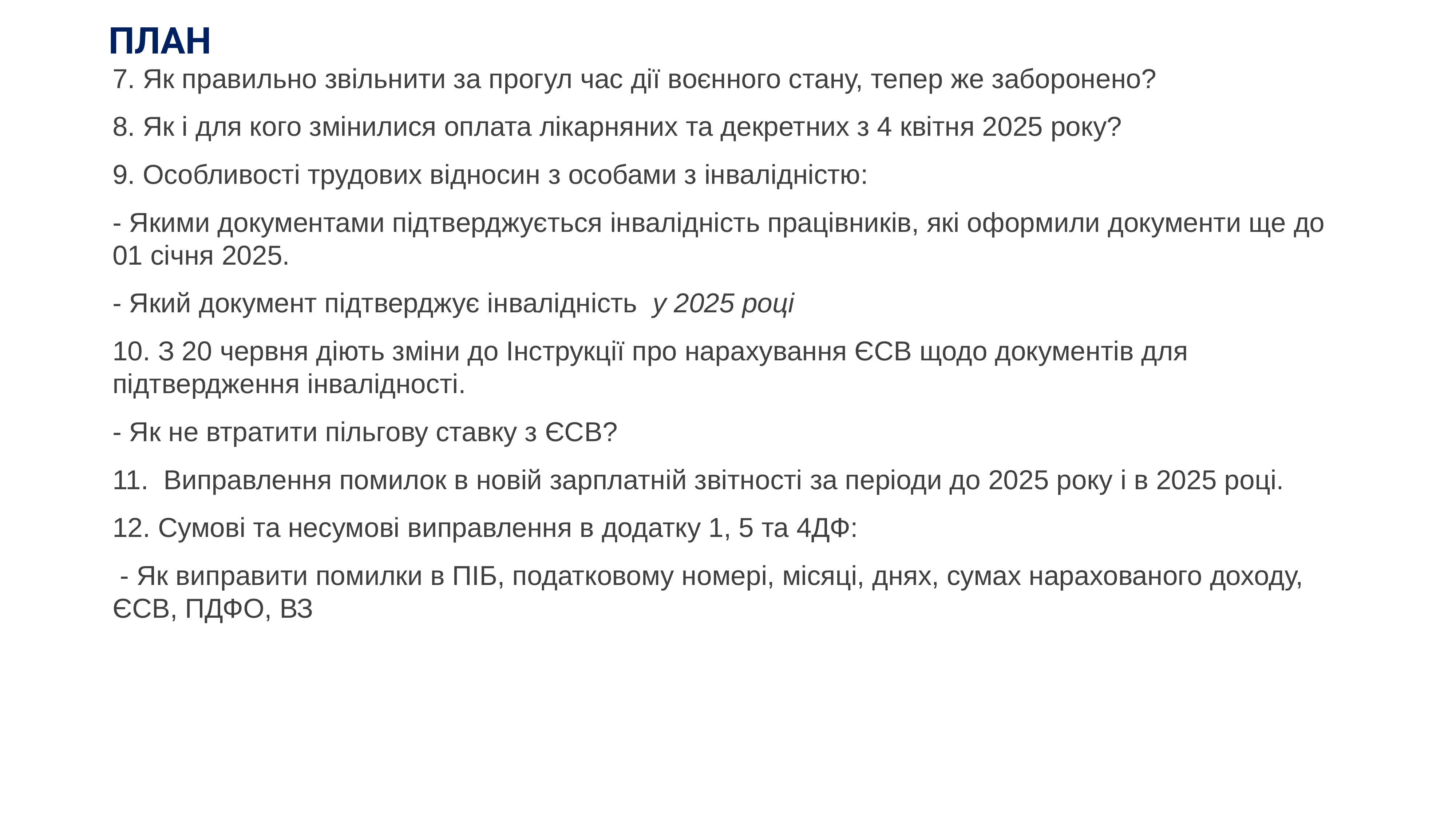

# ПЛАН
7. Як правильно звільнити за прогул час дії воєнного стану, тепер же заборонено?
8. Як і для кого змінилися оплата лікарняних та декретних з 4 квітня 2025 року?
9. Особливості трудових відносин з особами з інвалідністю:
- Якими документами підтверджується інвалідність працівників, які оформили документи ще до 01 січня 2025.
- Який документ підтверджує інвалідність  у 2025 році
10. З 20 червня діють зміни до Інструкції про нарахування ЄСВ щодо документів для підтвердження інвалідності.
- Як не втратити пільгову ставку з ЄСВ?
11.  Виправлення помилок в новій зарплатній звітності за періоди до 2025 року і в 2025 році.
12. Сумові та несумові виправлення в додатку 1, 5 та 4ДФ:
 - Як виправити помилки в ПІБ, податковому номері, місяці, днях, сумах нарахованого доходу, ЄСВ, ПДФО, ВЗ

KAZNACHEI
4